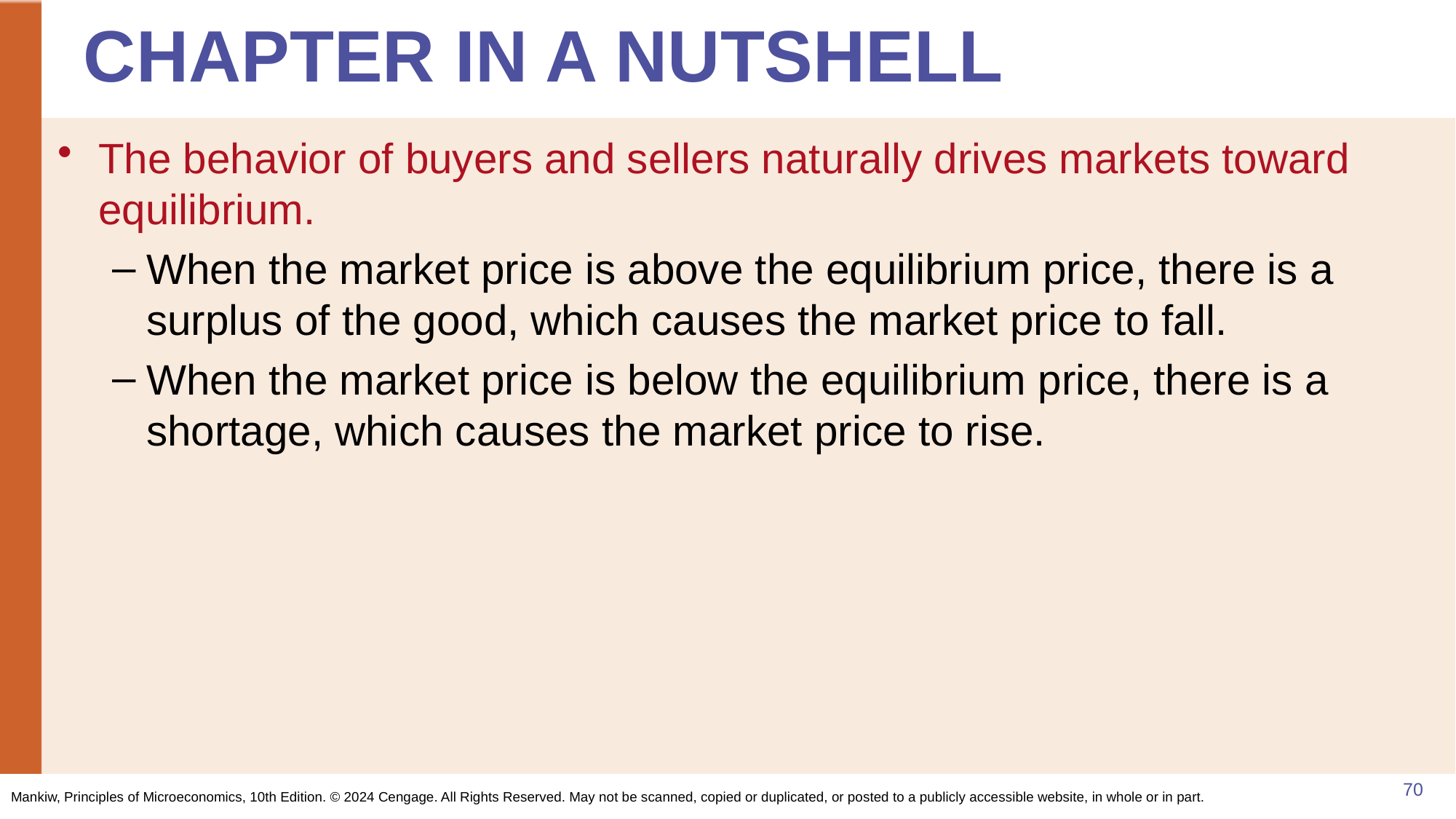

# CHAPTER IN A NUTSHELL
The behavior of buyers and sellers naturally drives markets toward equilibrium.
When the market price is above the equilibrium price, there is a surplus of the good, which causes the market price to fall.
When the market price is below the equilibrium price, there is a shortage, which causes the market price to rise.
70
Mankiw, Principles of Microeconomics, 10th Edition. © 2024 Cengage. All Rights Reserved. May not be scanned, copied or duplicated, or posted to a publicly accessible website, in whole or in part.